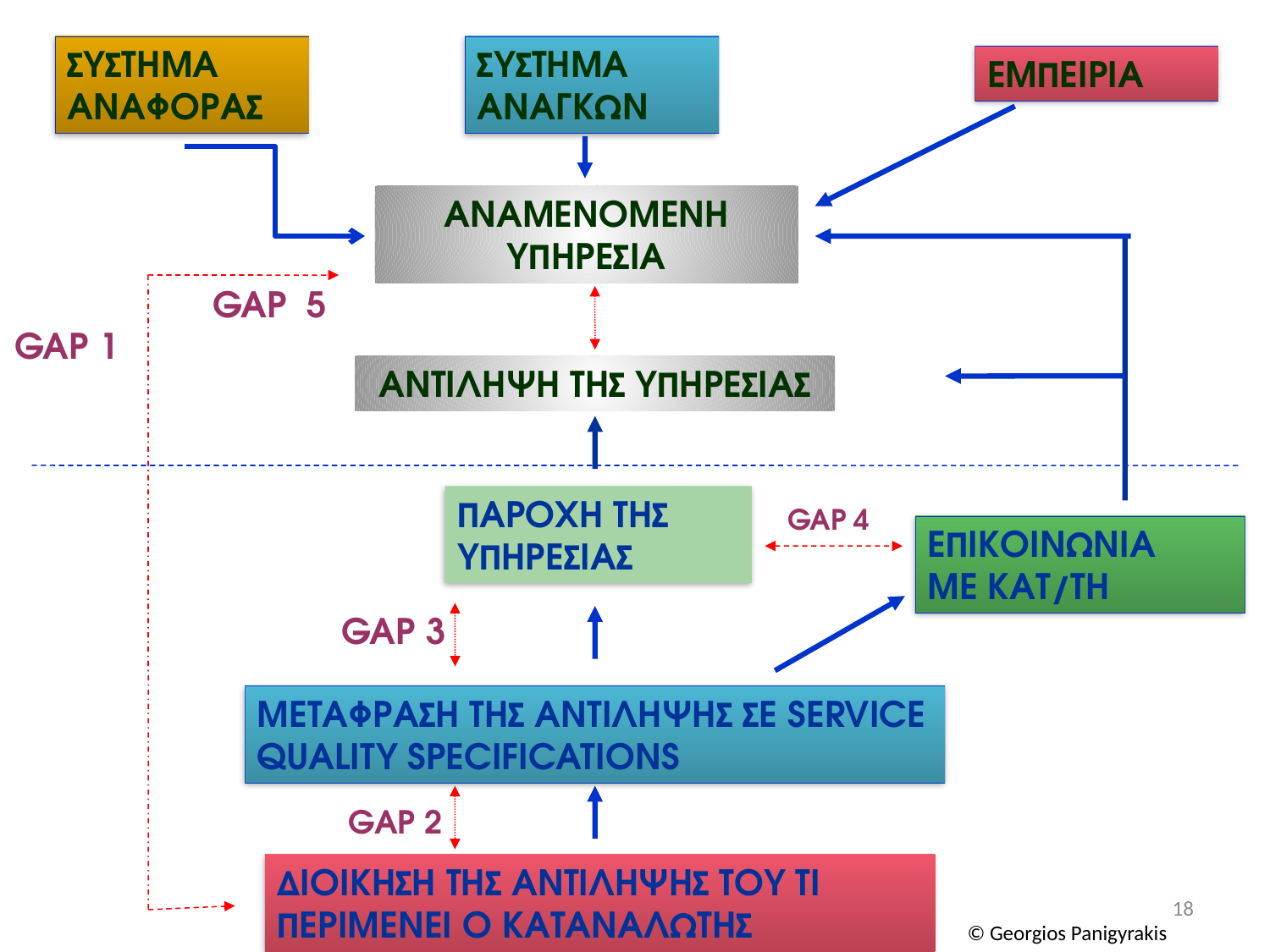

ΣΥΣΤΗΜΑ ΑΝΑΦΟΡΑΣ
ΣΥΣΤΗΜΑ ΑΝΑΓΚΩΝ
ΕΜΠΕΙΡΙΑ

ΑΝΑΜΕΝΟΜΕΝΗ ΥΠΗΡΕΣΙΑ

GAP  5

GAP 1
ΑΝΤΙΛΗΨΗ ΤΗΣ ΥΠΗΡΕΣΙΑΣ

ΠΑΡΟΧΗ ΤΗΣ ΥΠΗΡΕΣΙΑΣ
GAP 4
ΕΠΙΚΟΙΝΩΝΙΑ      ΜΕ ΚΑΤ/ΤΗ

GAP 3

ΜΕΤΑΦΡΑΣΗ ΤΗΣ ΑΝΤΙΛΗΨΗΣ ΣΕ SERVICE QUALITY SPECIFICATIONS

GAP 2
ΔΙΟΙΚΗΣΗ ΤΗΣ ΑΝΤΙΛΗΨΗΣ ΤΟΥ ΤΙ ΠΕΡΙΜΕΝΕΙ Ο ΚΑΤΑΝΑΛΩΤΗΣ
18

© Georgios Panigyrakis